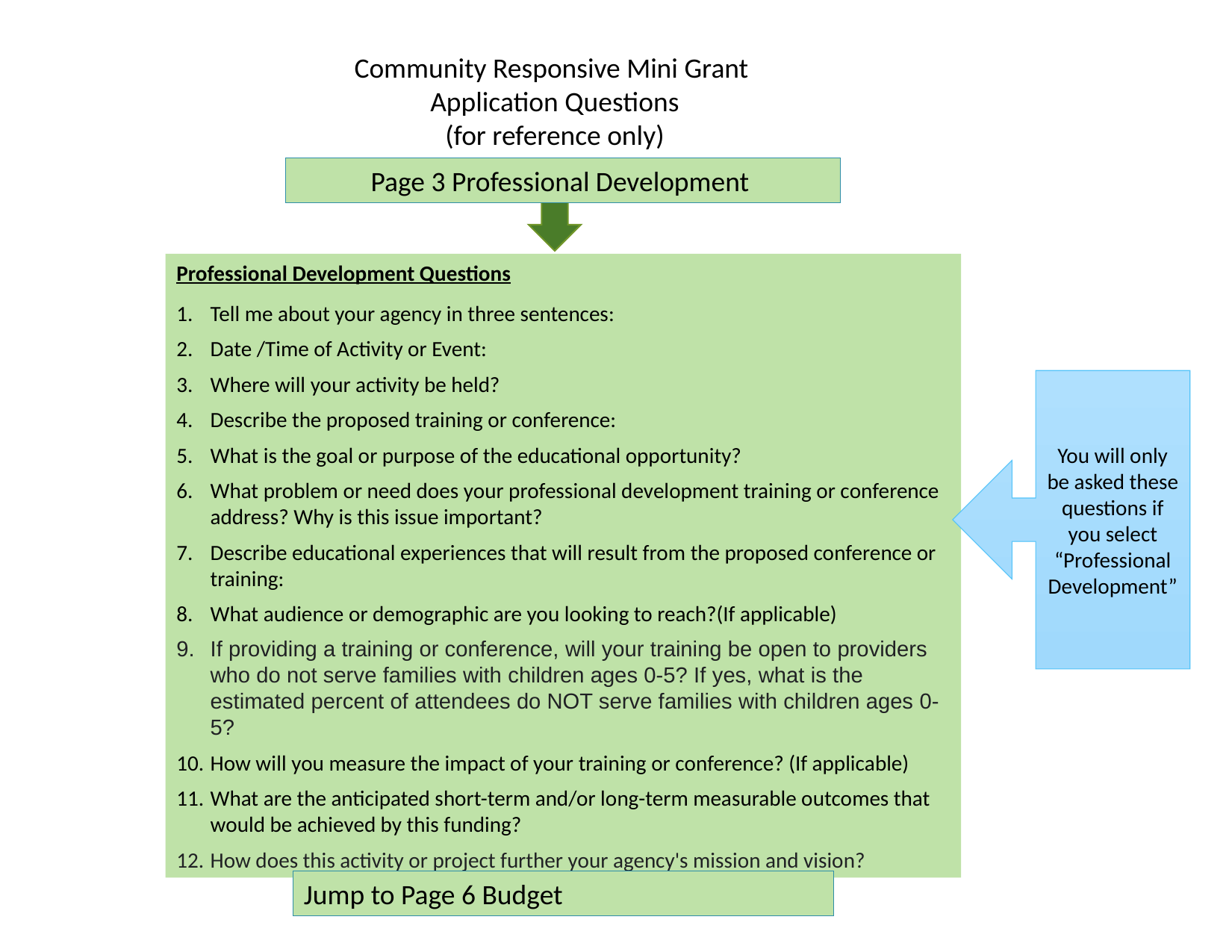

Community Responsive Mini Grant
Application Questions
(for reference only)
Page 3 Professional Development

Professional Development Questions
Tell me about your agency in three sentences:
Date /Time of Activity or Event:
Where will your activity be held?
Describe the proposed training or conference:
What is the goal or purpose of the educational opportunity?
What problem or need does your professional development training or conference address? Why is this issue important?
Describe educational experiences that will result from the proposed conference or training:
What audience or demographic are you looking to reach?(If applicable)
If providing a training or conference, will your training be open to providers who do not serve families with children ages 0-5? If yes, what is the estimated percent of attendees do NOT serve families with children ages 0-5?
How will you measure the impact of your training or conference? (If applicable)
What are the anticipated short-term and/or long-term measurable outcomes that would be achieved by this funding?
How does this activity or project further your agency's mission and vision?
You will only be asked these questions if you select “Professional Development”

Jump to Page 6 Budget